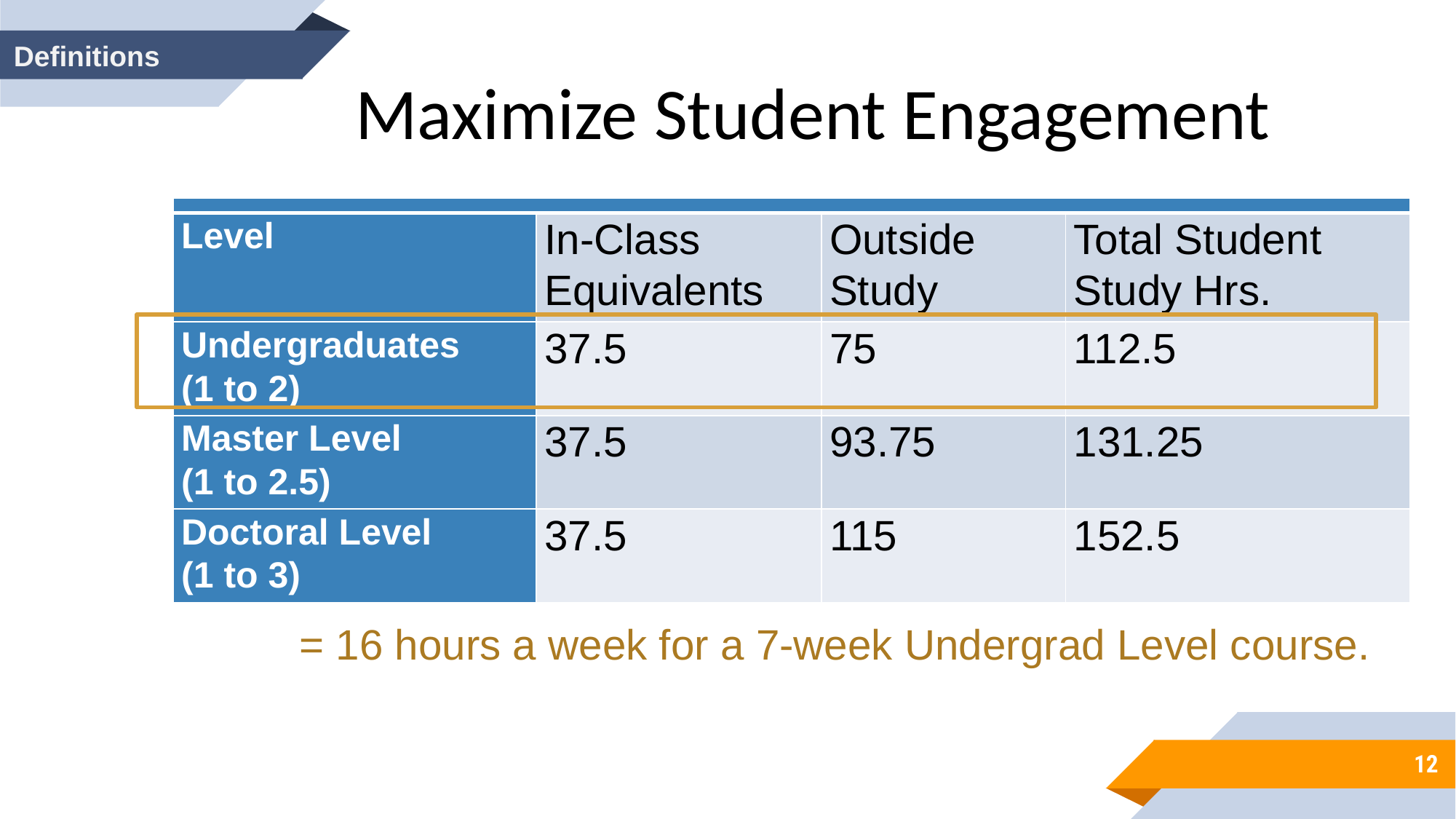

Definitions
Maximize Student Engagement
|  |  |  |  |
| --- | --- | --- | --- |
| Level | In-Class Equivalents | Outside Study | Total Student Study Hrs. |
| Undergraduates (1 to 2) | 37.5 | 75 | 112.5 |
| Master Level  (1 to 2.5) | 37.5 | 93.75 | 131.25 |
| Doctoral Level (1 to 3) | 37.5 | 115 | 152.5 |

= 16 hours a week for a 7-week Undergrad Level course.
12